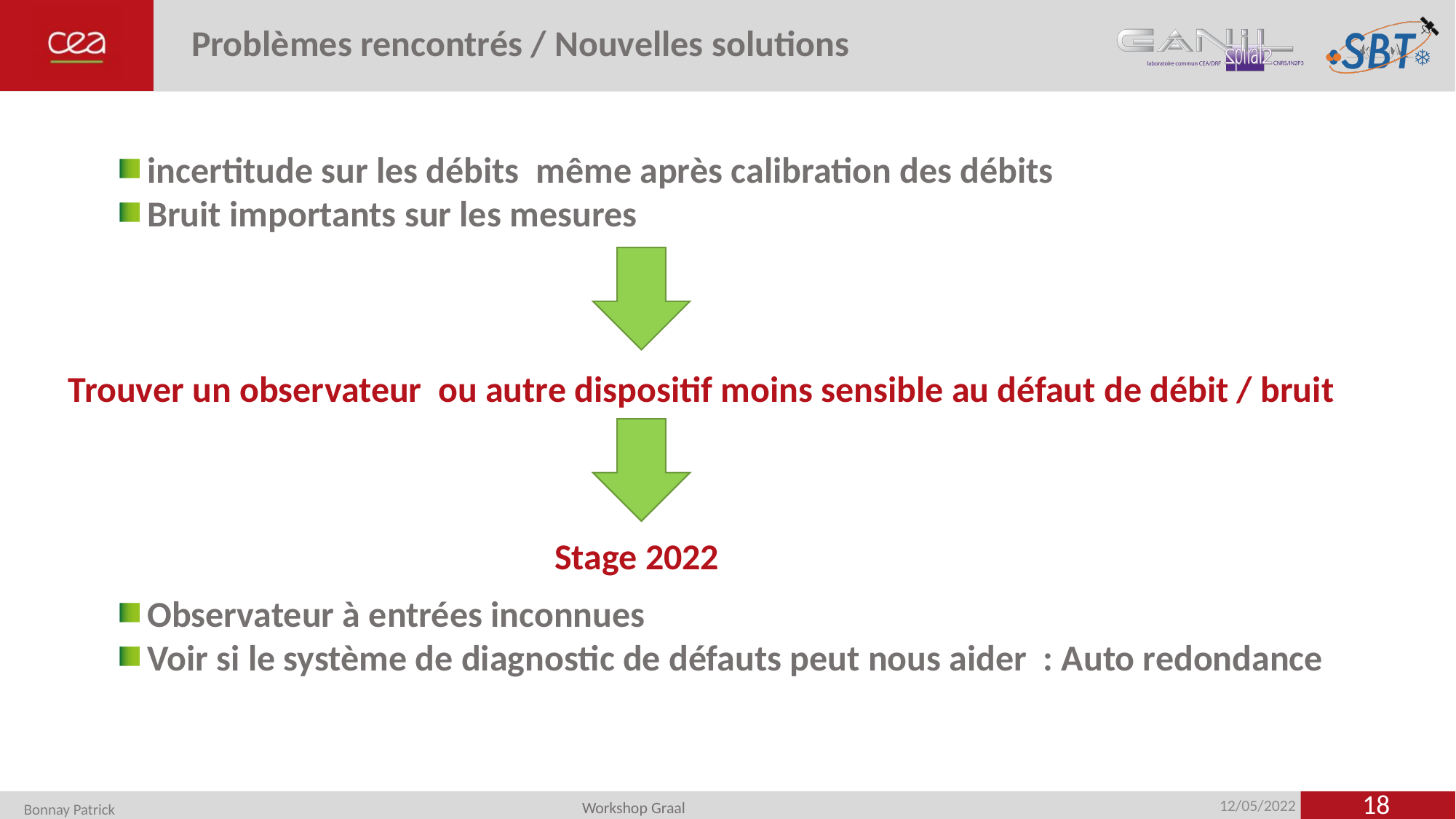

# Problèmes rencontrés / Nouvelles solutions
débits  même après calibration des débits
Bruit importants sur
incertitude sur les débits  même après calibration des débits
Bruit importants sur les mesures

Trouver un observateur  ou autre dispositif moins sensible au défaut de débit / bruit

Stage 2022
Observateur à entrées inconnues
Voir si le système de diagnostic de défauts peut nous aider  : Auto redondance